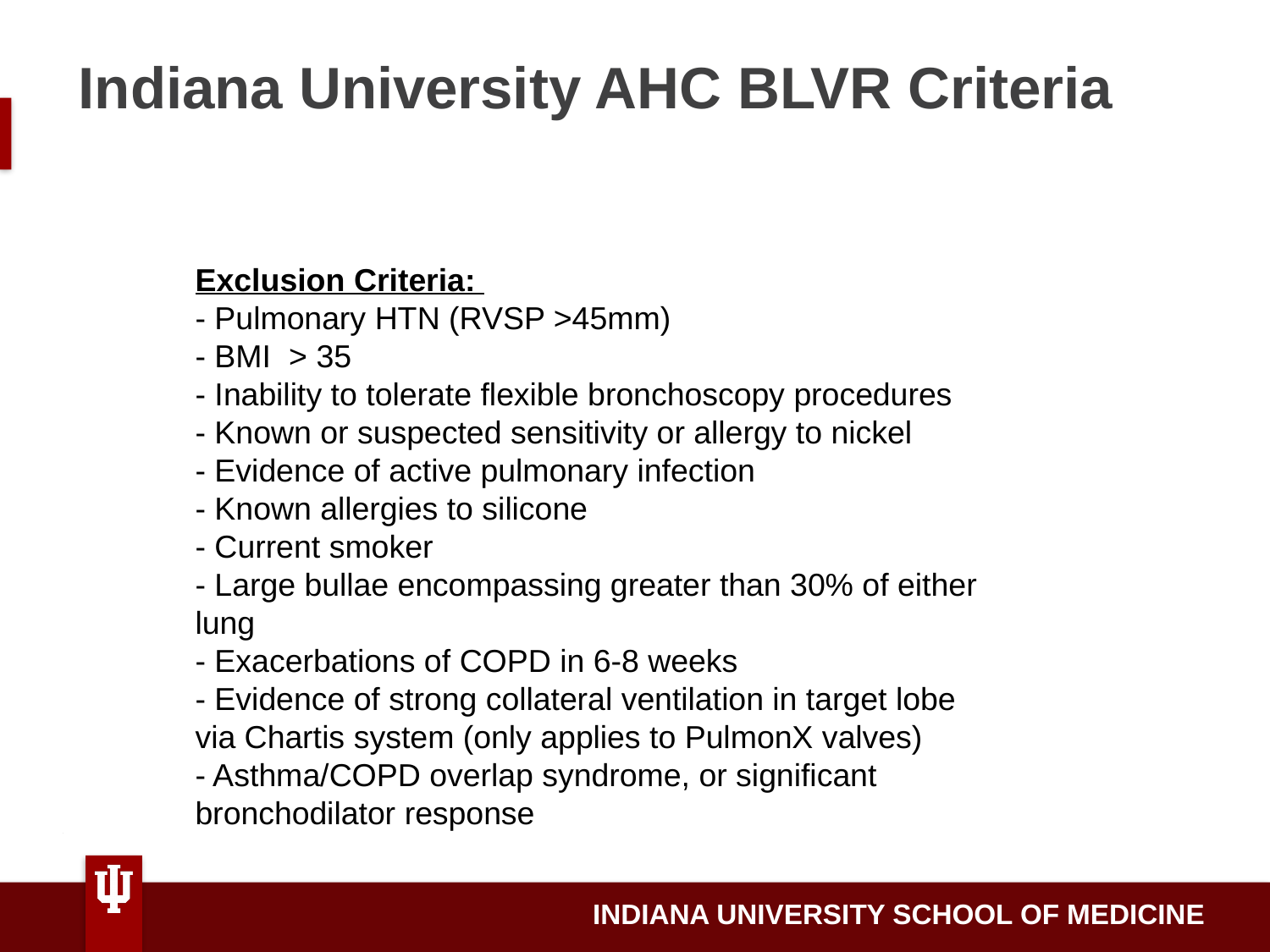

Indiana University AHC BLVR Criteria
Exclusion Criteria:
- Pulmonary HTN (RVSP >45mm)
- BMI  > 35
- Inability to tolerate flexible bronchoscopy procedures
- Known or suspected sensitivity or allergy to nickel
- Evidence of active pulmonary infection
- Known allergies to silicone
- Current smoker
- Large bullae encompassing greater than 30% of either lung
- Exacerbations of COPD in 6-8 weeks
- Evidence of strong collateral ventilation in target lobe via Chartis system (only applies to PulmonX valves)
- Asthma/COPD overlap syndrome, or significant bronchodilator response